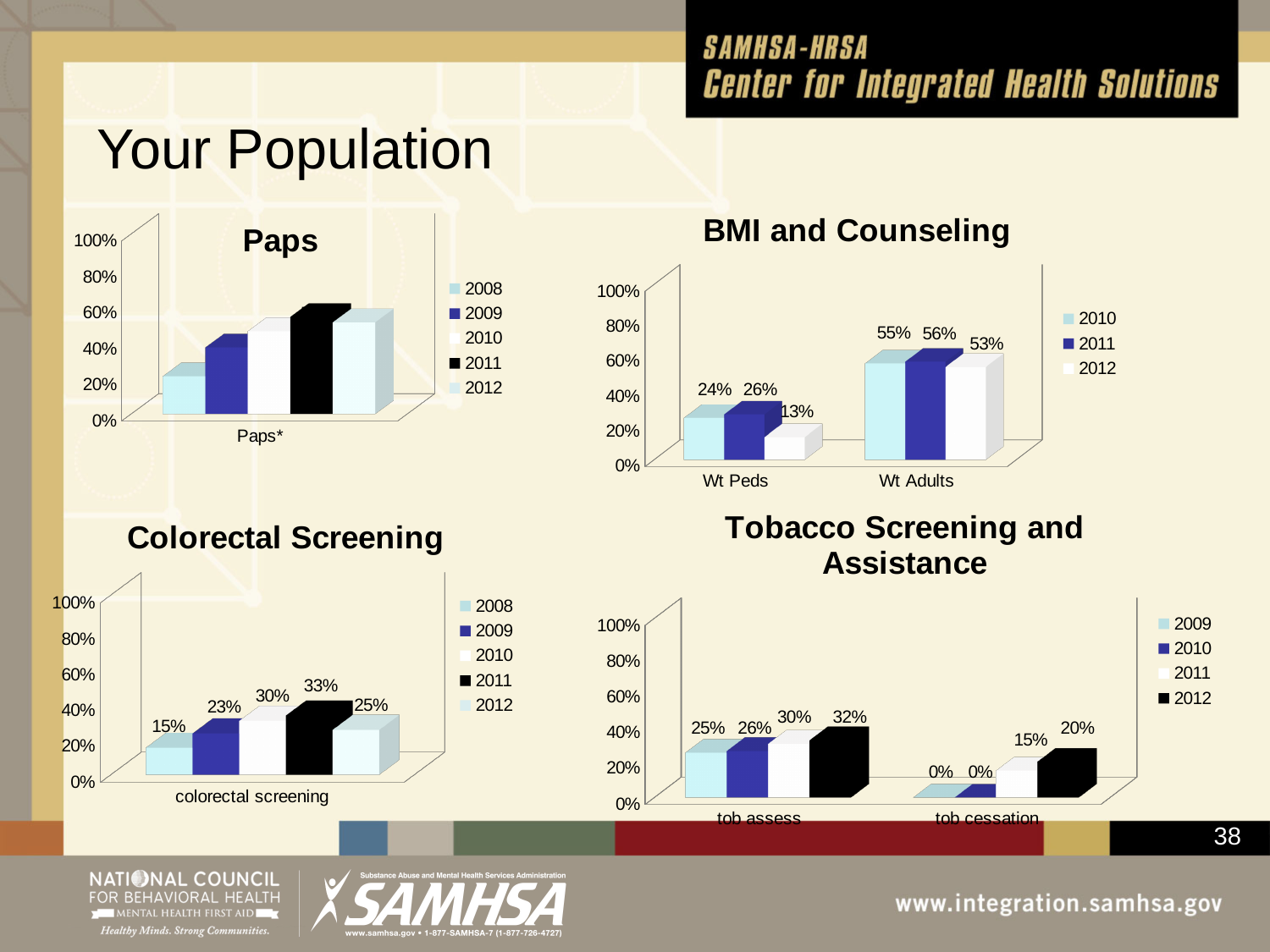

# Your Population

[unsupported chart]

[unsupported chart]

[unsupported chart]

[unsupported chart]